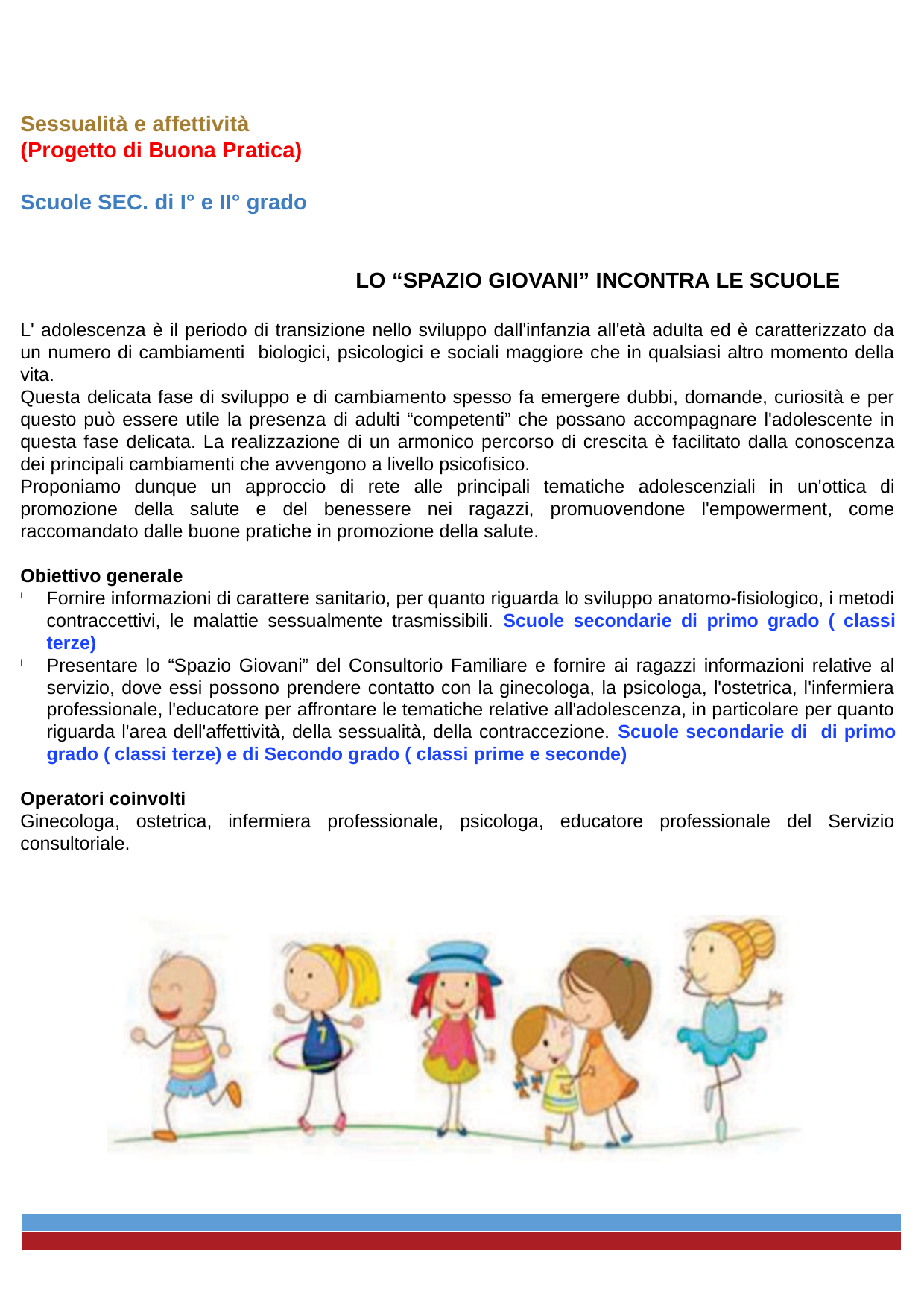

Sessualità e affettività					(Progetto di Buona Pratica)

Scuole SEC. di I° e II° grado

			LO “SPAZIO GIOVANI” INCONTRA LE SCUOLE

L' adolescenza è il periodo di transizione nello sviluppo dall'infanzia all'età adulta ed è caratterizzato da un numero di cambiamenti  biologici, psicologici e sociali maggiore che in qualsiasi altro momento della vita.
Questa delicata fase di sviluppo e di cambiamento spesso fa emergere dubbi, domande, curiosità e per questo può essere utile la presenza di adulti “competenti” che possano accompagnare l'adolescente in questa fase delicata. La realizzazione di un armonico percorso di crescita è facilitato dalla conoscenza dei principali cambiamenti che avvengono a livello psicofisico.
Proponiamo dunque un approccio di rete alle principali tematiche adolescenziali in un'ottica di promozione della salute e del benessere nei ragazzi, promuovendone l'empowerment, come raccomandato dalle buone pratiche in promozione della salute.

Obiettivo generale
Fornire informazioni di carattere sanitario, per quanto riguarda lo sviluppo anatomo-fisiologico, i metodi contraccettivi, le malattie sessualmente trasmissibili. Scuole secondarie di primo grado ( classi terze)
Presentare lo “Spazio Giovani” del Consultorio Familiare e fornire ai ragazzi informazioni relative al servizio, dove essi possono prendere contatto con la ginecologa, la psicologa, l'ostetrica, l'infermiera professionale, l'educatore per affrontare le tematiche relative all'adolescenza, in particolare per quanto riguarda l'area dell'affettività, della sessualità, della contraccezione. Scuole secondarie di  di primo grado ( classi terze) e di Secondo grado ( classi prime e seconde)

Operatori coinvolti
Ginecologa, ostetrica, infermiera professionale, psicologa, educatore professionale del Servizio consultoriale.

-  -